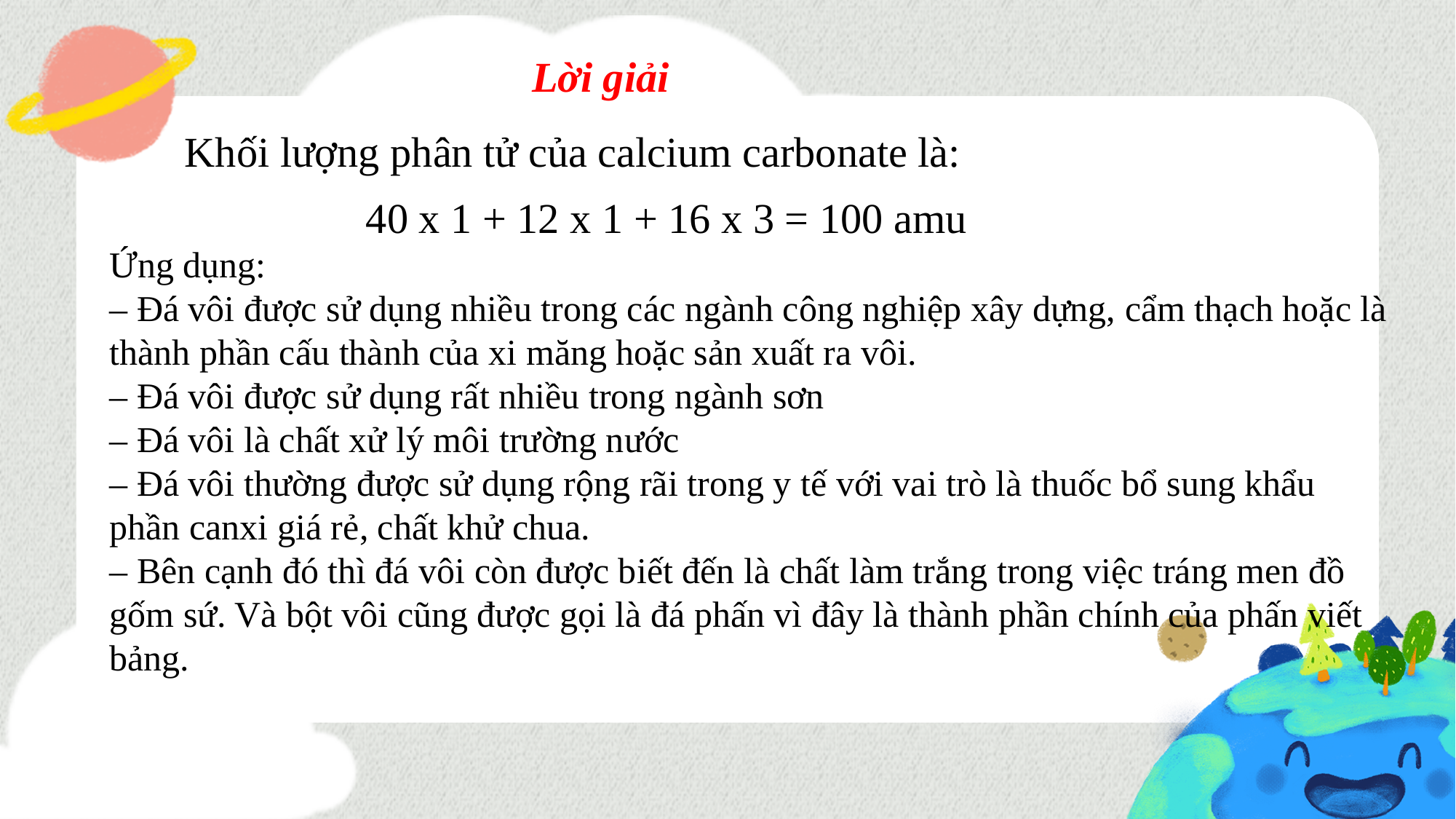

Lời giải
Khối lượng phân tử của calcium carbonate là:
40 x 1 + 12 x 1 + 16 x 3 = 100 amu
Ứng dụng:
– Đá vôi được sử dụng nhiều trong các ngành công nghiệp xây dựng, cẩm thạch hoặc là thành phần cấu thành của xi măng hoặc sản xuất ra vôi.
– Đá vôi được sử dụng rất nhiều trong ngành sơn
– Đá vôi là chất xử lý môi trường nước
– Đá vôi thường được sử dụng rộng rãi trong y tế với vai trò là thuốc bổ sung khẩu phần canxi giá rẻ, chất khử chua.
– Bên cạnh đó thì đá vôi còn được biết đến là chất làm trắng trong việc tráng men đồ gốm sứ. Và bột vôi cũng được gọi là đá phấn vì đây là thành phần chính của phấn viết bảng.